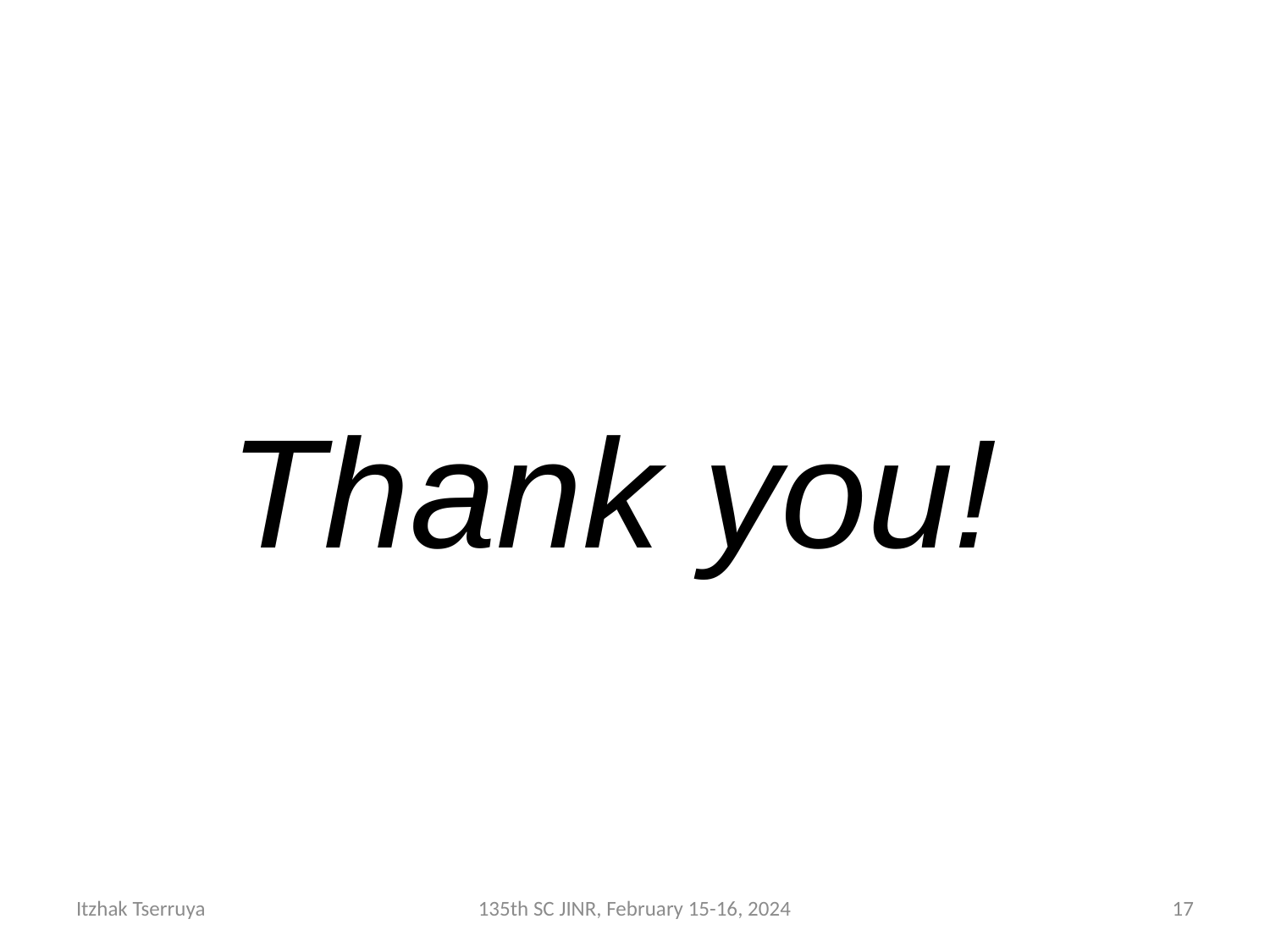

#
Thank you!

Itzhak Tserruya
135th SC JINR, February 15-16, 2024
17